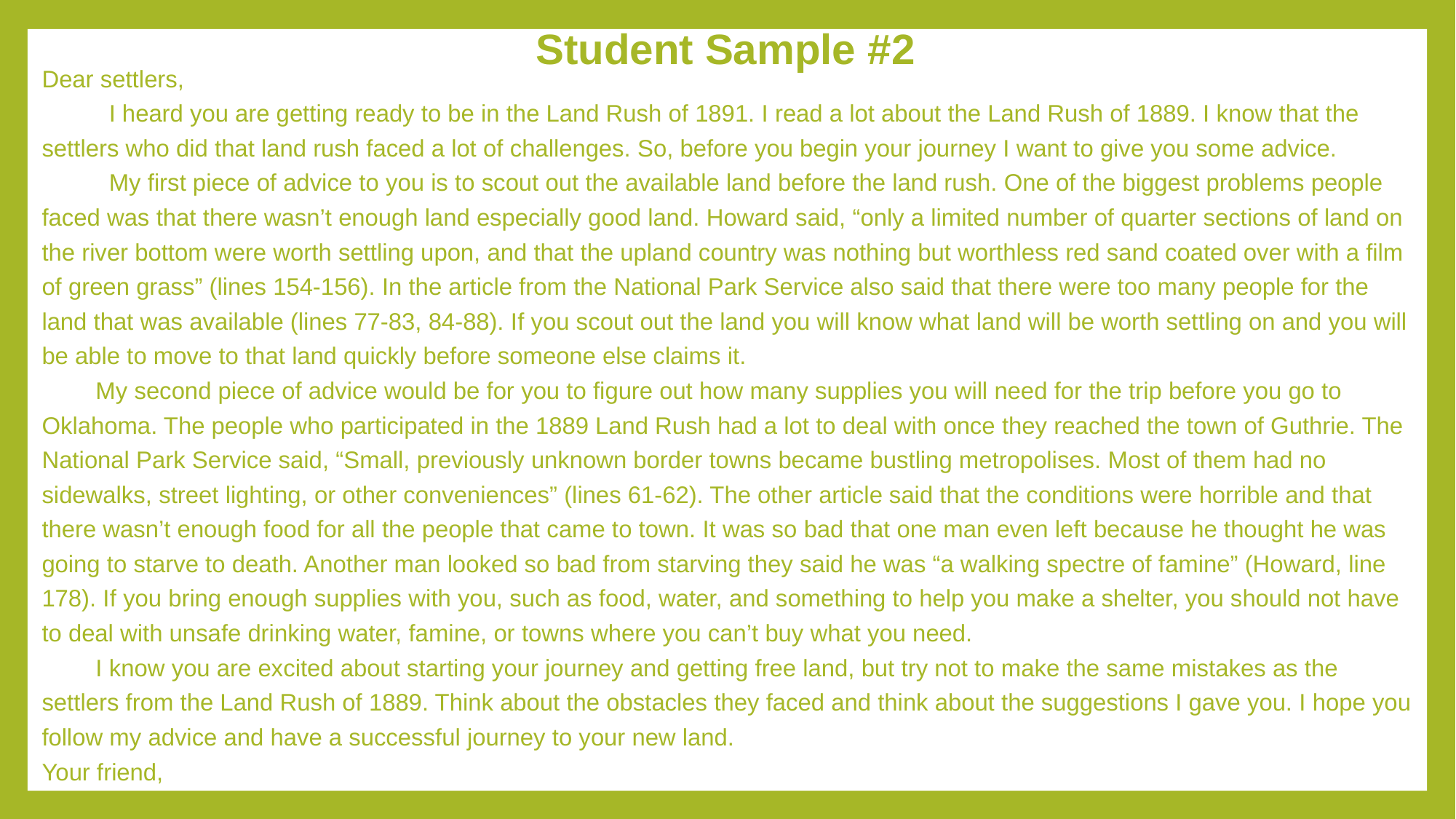

# Student Sample #2
Dear settlers,
          I heard you are getting ready to be in the Land Rush of 1891. I read a lot about the Land Rush of 1889. I know that the settlers who did that land rush faced a lot of challenges. So, before you begin your journey I want to give you some advice.
          My first piece of advice to you is to scout out the available land before the land rush. One of the biggest problems people faced was that there wasn’t enough land especially good land. Howard said, “only a limited number of quarter sections of land on the river bottom were worth settling upon, and that the upland country was nothing but worthless red sand coated over with a film of green grass” (lines 154-156). In the article from the National Park Service also said that there were too many people for the land that was available (lines 77-83, 84-88). If you scout out the land you will know what land will be worth settling on and you will be able to move to that land quickly before someone else claims it.
        My second piece of advice would be for you to figure out how many supplies you will need for the trip before you go to Oklahoma. The people who participated in the 1889 Land Rush had a lot to deal with once they reached the town of Guthrie. The National Park Service said, “Small, previously unknown border towns became bustling metropolises. Most of them had no sidewalks, street lighting, or other conveniences” (lines 61-62). The other article said that the conditions were horrible and that there wasn’t enough food for all the people that came to town. It was so bad that one man even left because he thought he was going to starve to death. Another man looked so bad from starving they said he was “a walking spectre of famine” (Howard, line 178). If you bring enough supplies with you, such as food, water, and something to help you make a shelter, you should not have to deal with unsafe drinking water, famine, or towns where you can’t buy what you need.
        I know you are excited about starting your journey and getting free land, but try not to make the same mistakes as the settlers from the Land Rush of 1889. Think about the obstacles they faced and think about the suggestions I gave you. I hope you follow my advice and have a successful journey to your new land.
Your friend,